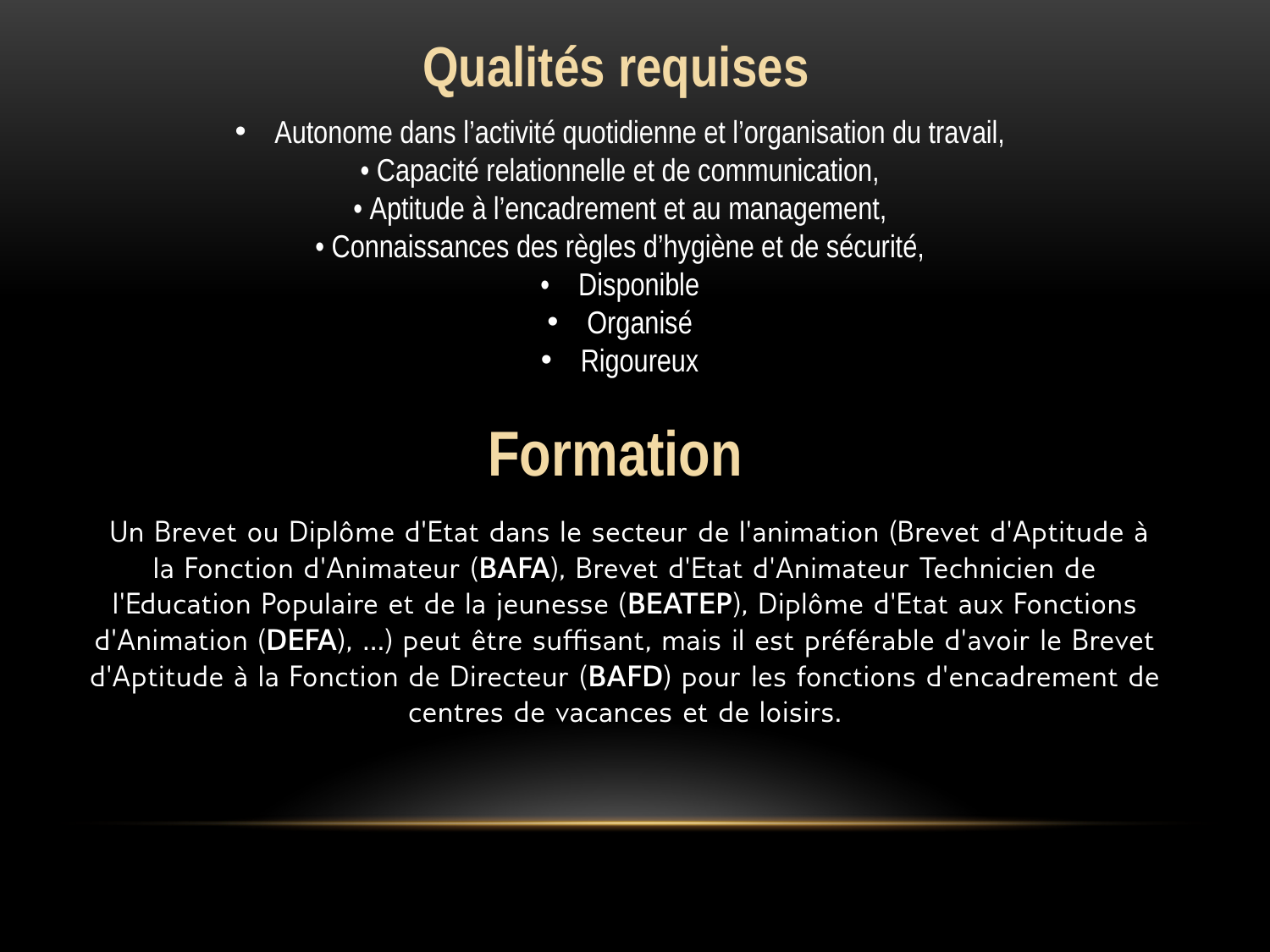

Qualités requises
Autonome dans l’activité quotidienne et l’organisation du travail,
• Capacité relationnelle et de communication,
• Aptitude à l’encadrement et au management,
• Connaissances des règles d’hygiène et de sécurité,
•    Disponible
Organisé
Rigoureux
# Formation
 Un Brevet ou Diplôme d'Etat dans le secteur de l'animation (Brevet d'Aptitude à la Fonction d'Animateur (BAFA), Brevet d'Etat d'Animateur Technicien de l'Education Populaire et de la jeunesse (BEATEP), Diplôme d'Etat aux Fonctions d'Animation (DEFA), ...) peut être suffisant, mais il est préférable d'avoir le Brevet d'Aptitude à la Fonction de Directeur (BAFD) pour les fonctions d'encadrement de centres de vacances et de loisirs.